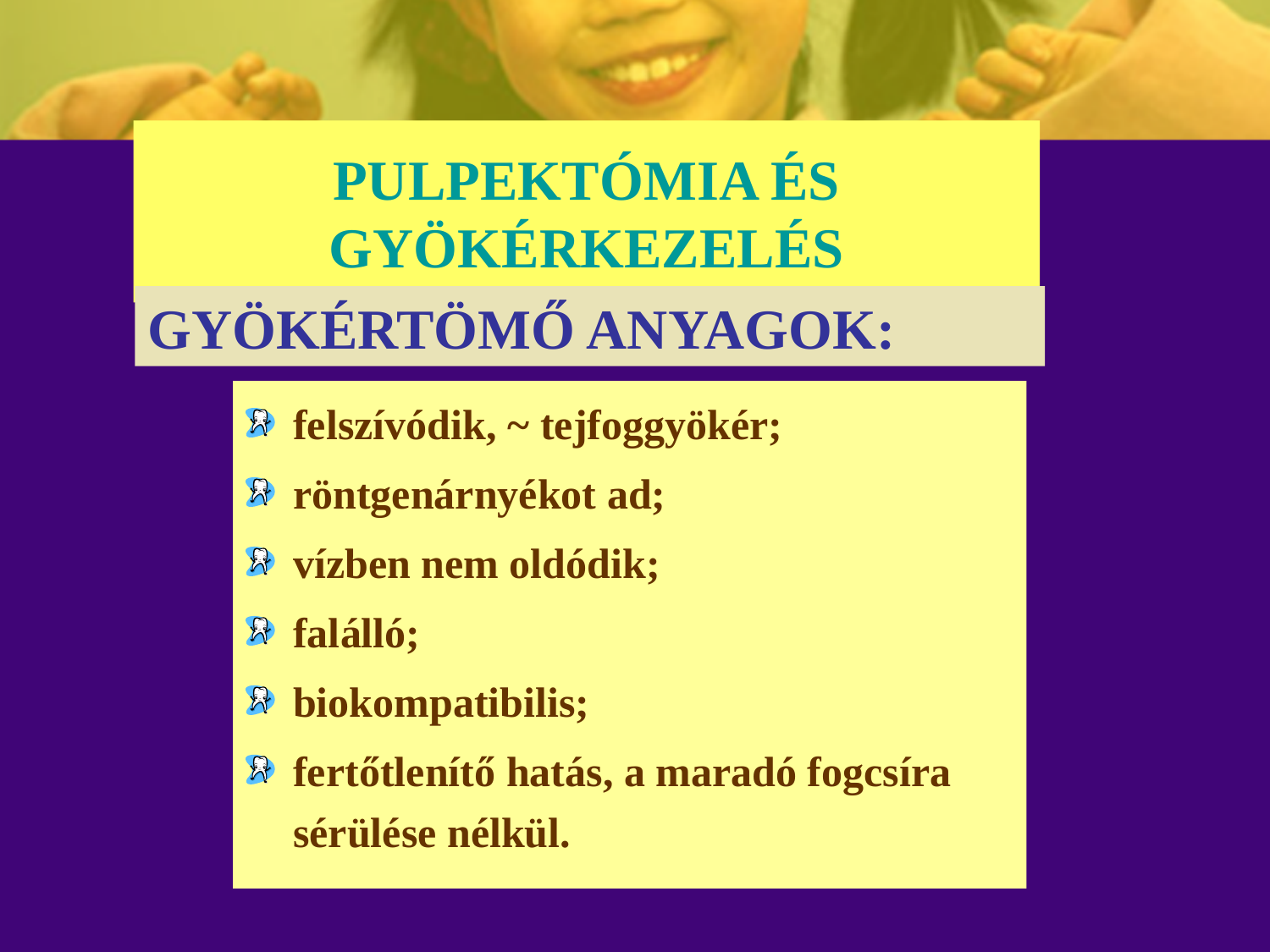

# PULPEKTÓMIA ÉS GYÖKÉRKEZELÉS
GYÖKÉRTÖMŐ ANYAGOK:
felszívódik, ~ tejfoggyökér;
röntgenárnyékot ad;
vízben nem oldódik;
falálló;
biokompatibilis;
fertőtlenítő hatás, a maradó fogcsíra sérülése nélkül.